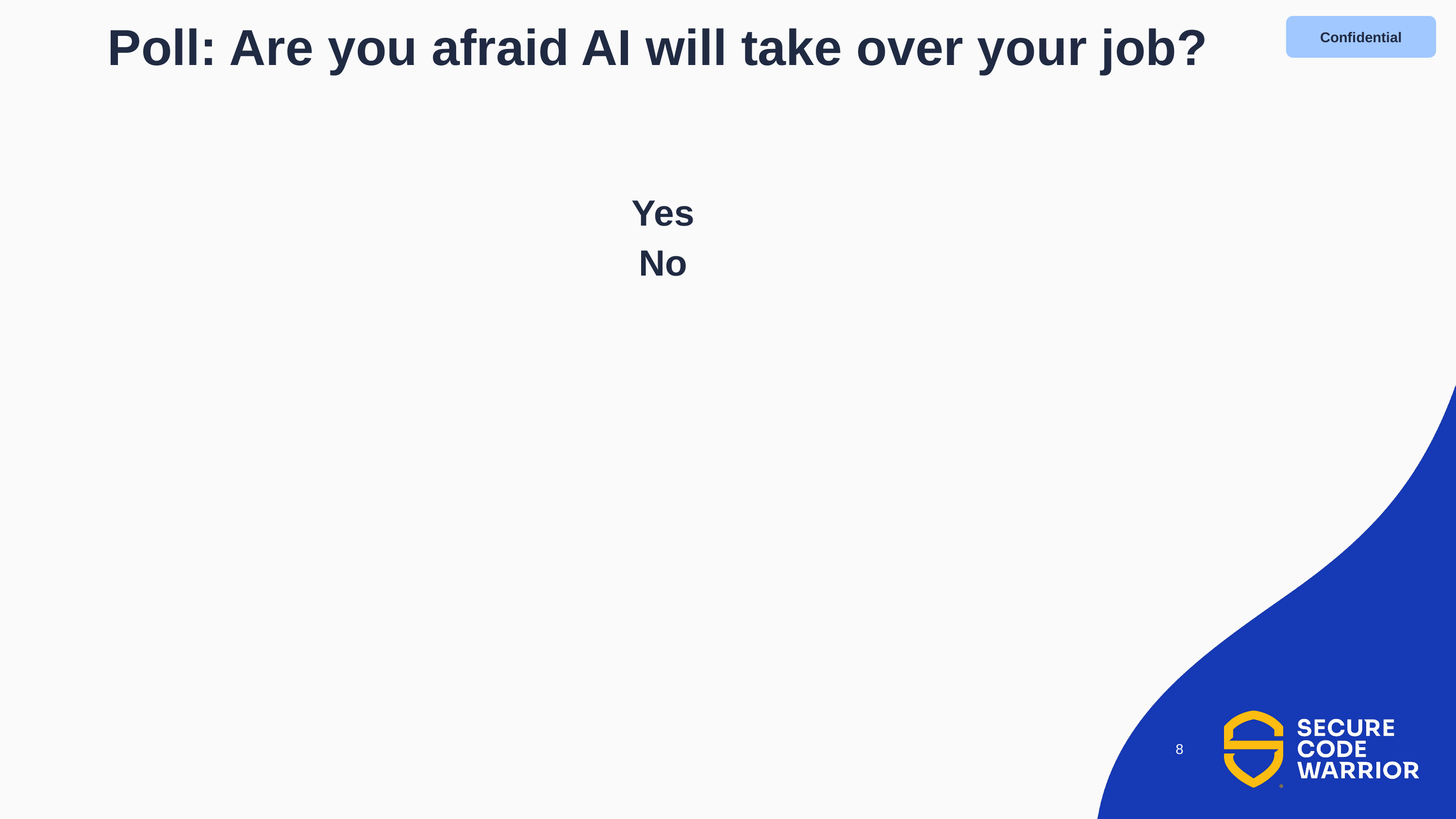

Poll: Are you afraid AI will take over your job?
Yes
No
8